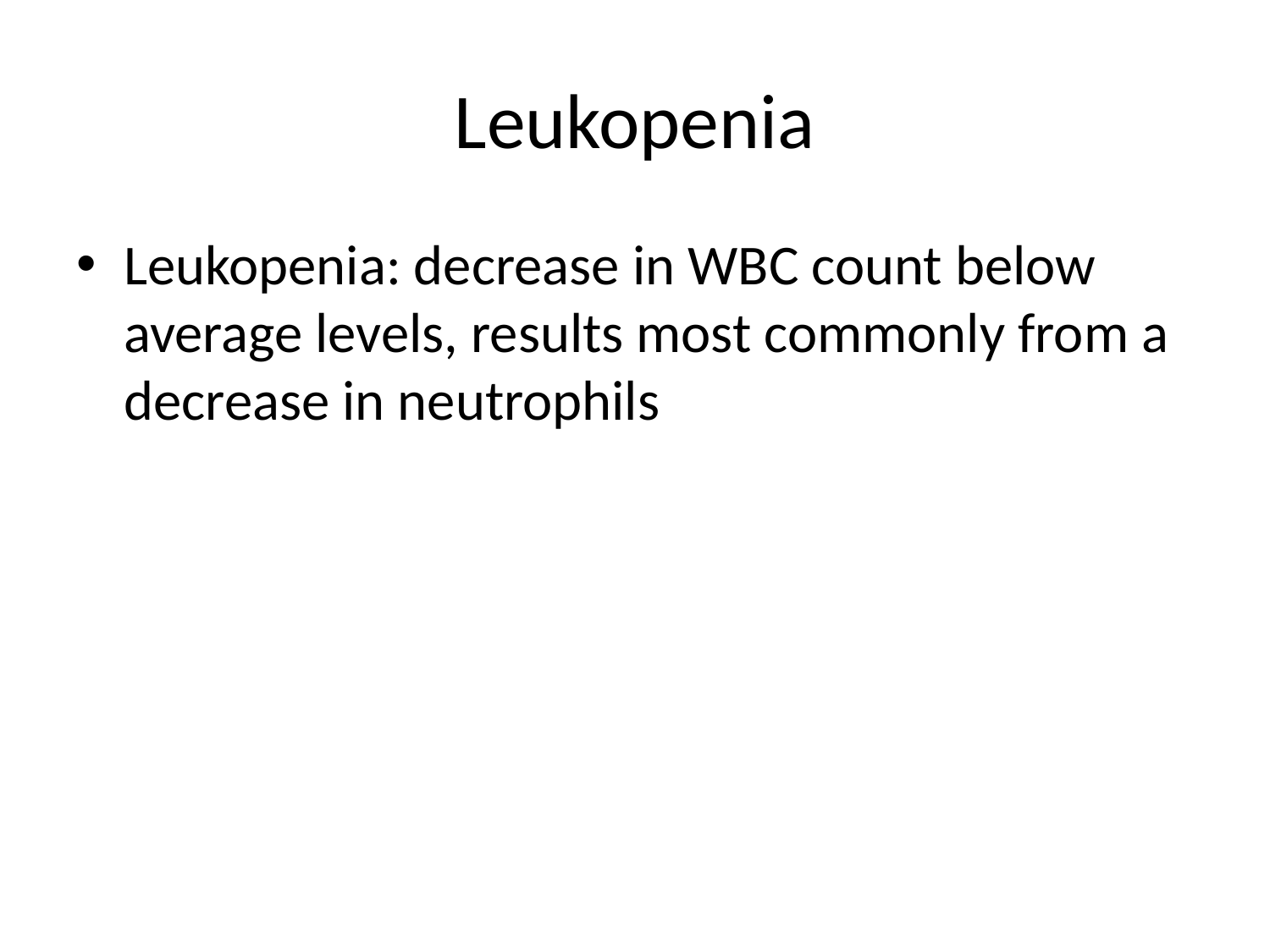

# Leukopenia
Leukopenia: decrease in WBC count below average levels, results most commonly from a decrease in neutrophils